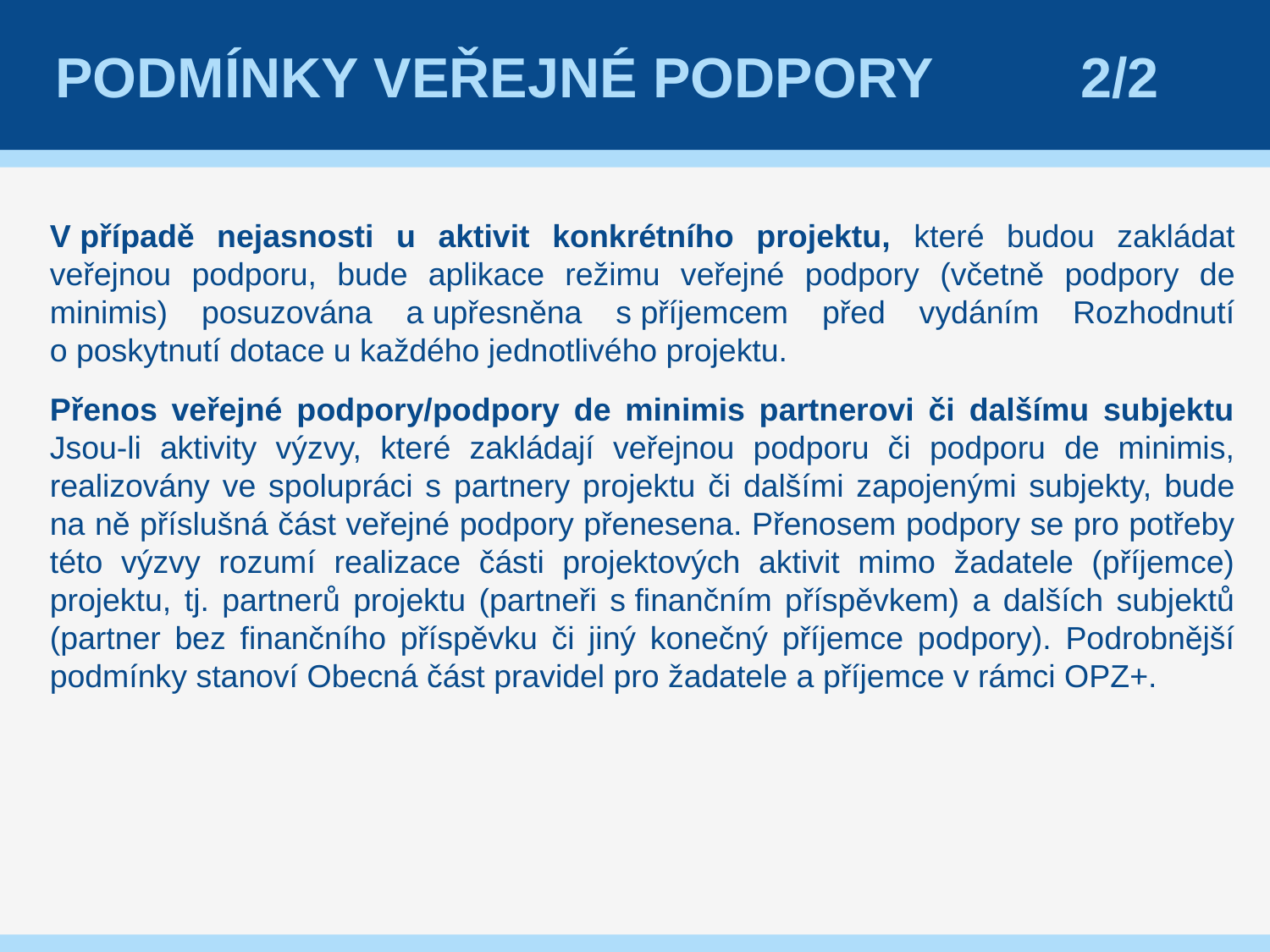

# Podmínky veřejné podpory 	 2/2
V případě nejasnosti u aktivit konkrétního projektu, které budou zakládat veřejnou podporu, bude aplikace režimu veřejné podpory (včetně podpory de minimis) posuzována a upřesněna s příjemcem před vydáním Rozhodnutí o poskytnutí dotace u každého jednotlivého projektu.
Přenos veřejné podpory/podpory de minimis partnerovi či dalšímu subjektu
Jsou-li aktivity výzvy, které zakládají veřejnou podporu či podporu de minimis, realizovány ve spolupráci s partnery projektu či dalšími zapojenými subjekty, bude na ně příslušná část veřejné podpory přenesena. Přenosem podpory se pro potřeby této výzvy rozumí realizace části projektových aktivit mimo žadatele (příjemce) projektu, tj. partnerů projektu (partneři s finančním příspěvkem) a dalších subjektů (partner bez finančního příspěvku či jiný konečný příjemce podpory). Podrobnější podmínky stanoví Obecná část pravidel pro žadatele a příjemce v rámci OPZ+.